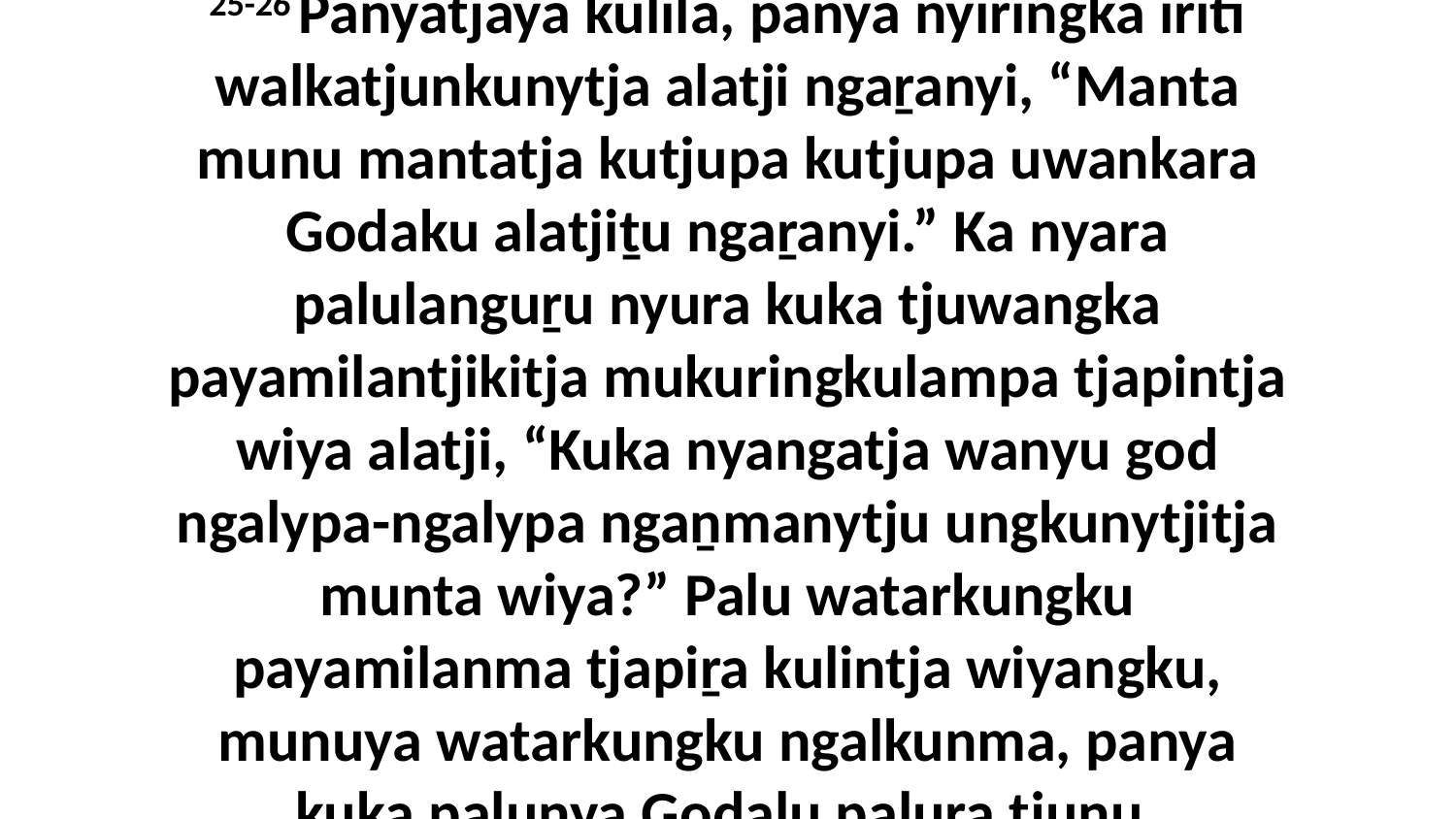

25-26 Panyatjaya kulila, panya nyiringka iriti walkatjunkunytja alatji ngaṟanyi, “Manta munu mantatja kutjupa kutjupa uwankara Godaku alatjiṯu ngaṟanyi.” Ka nyara palulanguṟu nyura kuka tjuwangka payamilantjikitja mukuringkulampa tjapintja wiya alatji, “Kuka nyangatja wanyu god ngalypa-ngalypa ngaṉmanytju ungkunytjitja munta wiya?” Palu watarkungku payamilanma tjapiṟa kulintja wiyangku, munuya watarkungku ngalkunma, panya kuka palunya Godalu paluṟa tjunu.